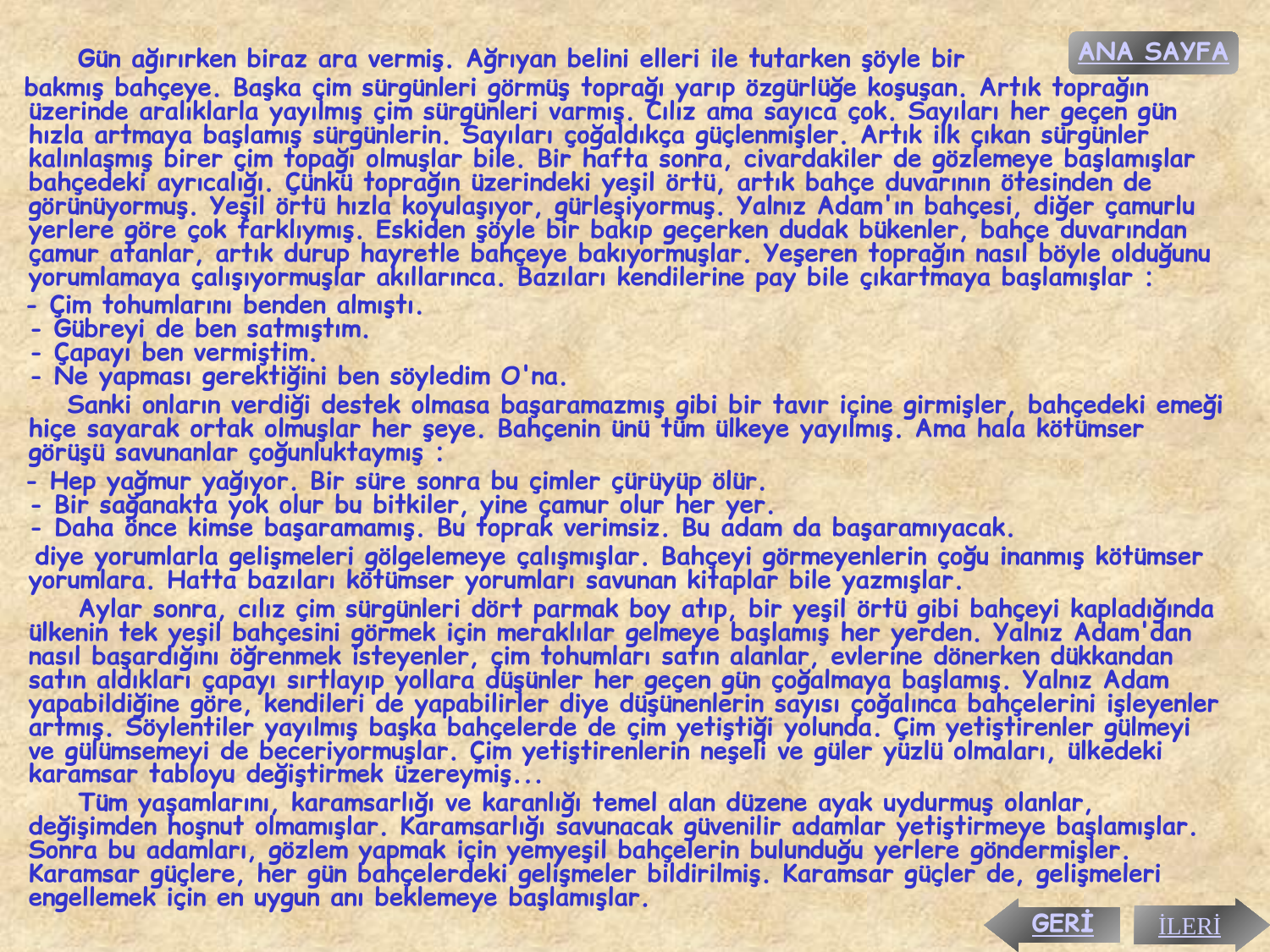

ANA SAYFA
         Gün ağırırken biraz ara vermiş. Ağrıyan belini elleri ile tutarken şöyle bir
    bakmış bahçeye. Başka çim sürgünleri görmüş toprağı yarıp özgürlüğe koşuşan. Artık toprağın üzerinde aralıklarla yayılmış çim sürgünleri varmış. Cılız ama sayıca çok. Sayıları her geçen gün hızla artmaya başlamış sürgünlerin. Sayıları çoğaldıkça güçlenmişler. Artık ilk çıkan sürgünler kalınlaşmış birer çim topağı olmuşlar bile. Bir hafta sonra, civardakiler de gözlemeye başlamışlar bahçedeki ayrıcalığı. Çünkü toprağın üzerindeki yeşil örtü, artık bahçe duvarının ötesinden de görünüyormuş. Yeşil örtü hızla koyulaşıyor, gürleşiyormuş. Yalnız Adam'ın bahçesi, diğer çamurlu yerlere göre çok farklıymış. Eskiden şöyle bir bakıp geçerken dudak bükenler, bahçe duvarından çamur atanlar, artık durup hayretle bahçeye bakıyormuşlar. Yeşeren toprağın nasıl böyle olduğunu yorumlamaya çalışıyormuşlar akıllarınca. Bazıları kendilerine pay bile çıkartmaya başlamışlar :
    - Çim tohumlarını benden almıştı.
- Gübreyi de ben satmıştım.
- Çapayı ben vermiştim.
- Ne yapması gerektiğini ben söyledim O'na.
        Sanki onların verdiği destek olmasa başaramazmış gibi bir tavır içine girmişler, bahçedeki emeği hiçe sayarak ortak olmuşlar her şeye. Bahçenin ünü tüm ülkeye yayılmış. Ama hala kötümser görüşü savunanlar çoğunluktaymış :
    - Hep yağmur yağıyor. Bir süre sonra bu çimler çürüyüp ölür.
- Bir sağanakta yok olur bu bitkiler, yine çamur olur her yer.
- Daha önce kimse başaramamış. Bu toprak verimsiz. Bu adam da başaramıyacak.
     diye yorumlarla gelişmeleri gölgelemeye çalışmışlar. Bahçeyi görmeyenlerin çoğu inanmış kötümser yorumlara. Hatta bazıları kötümser yorumları savunan kitaplar bile yazmışlar.
         Aylar sonra, cılız çim sürgünleri dört parmak boy atıp, bir yeşil örtü gibi bahçeyi kapladığında ülkenin tek yeşil bahçesini görmek için meraklılar gelmeye başlamış her yerden. Yalnız Adam'dan nasıl başardığını öğrenmek isteyenler, çim tohumları satın alanlar, evlerine dönerken dükkandan satın aldıkları çapayı sırtlayıp yollara düşünler her geçen gün çoğalmaya başlamış. Yalnız Adam yapabildiğine göre, kendileri de yapabilirler diye düşünenlerin sayısı çoğalınca bahçelerini işleyenler artmış. Söylentiler yayılmış başka bahçelerde de çim yetiştiği yolunda. Çim yetiştirenler gülmeyi ve gülümsemeyi de beceriyormuşlar. Çim yetiştirenlerin neşeli ve güler yüzlü olmaları, ülkedeki karamsar tabloyu değiştirmek üzereymiş...
         Tüm yaşamlarını, karamsarlığı ve karanlığı temel alan düzene ayak uydurmuş olanlar, değişimden hoşnut olmamışlar. Karamsarlığı savunacak güvenilir adamlar yetiştirmeye başlamışlar. Sonra bu adamları, gözlem yapmak için yemyeşil bahçelerin bulunduğu yerlere göndermişler. Karamsar güçlere, her gün bahçelerdeki gelişmeler bildirilmiş. Karamsar güçler de, gelişmeleri engellemek için en uygun anı beklemeye başlamışlar.

GERİ
İLERİ